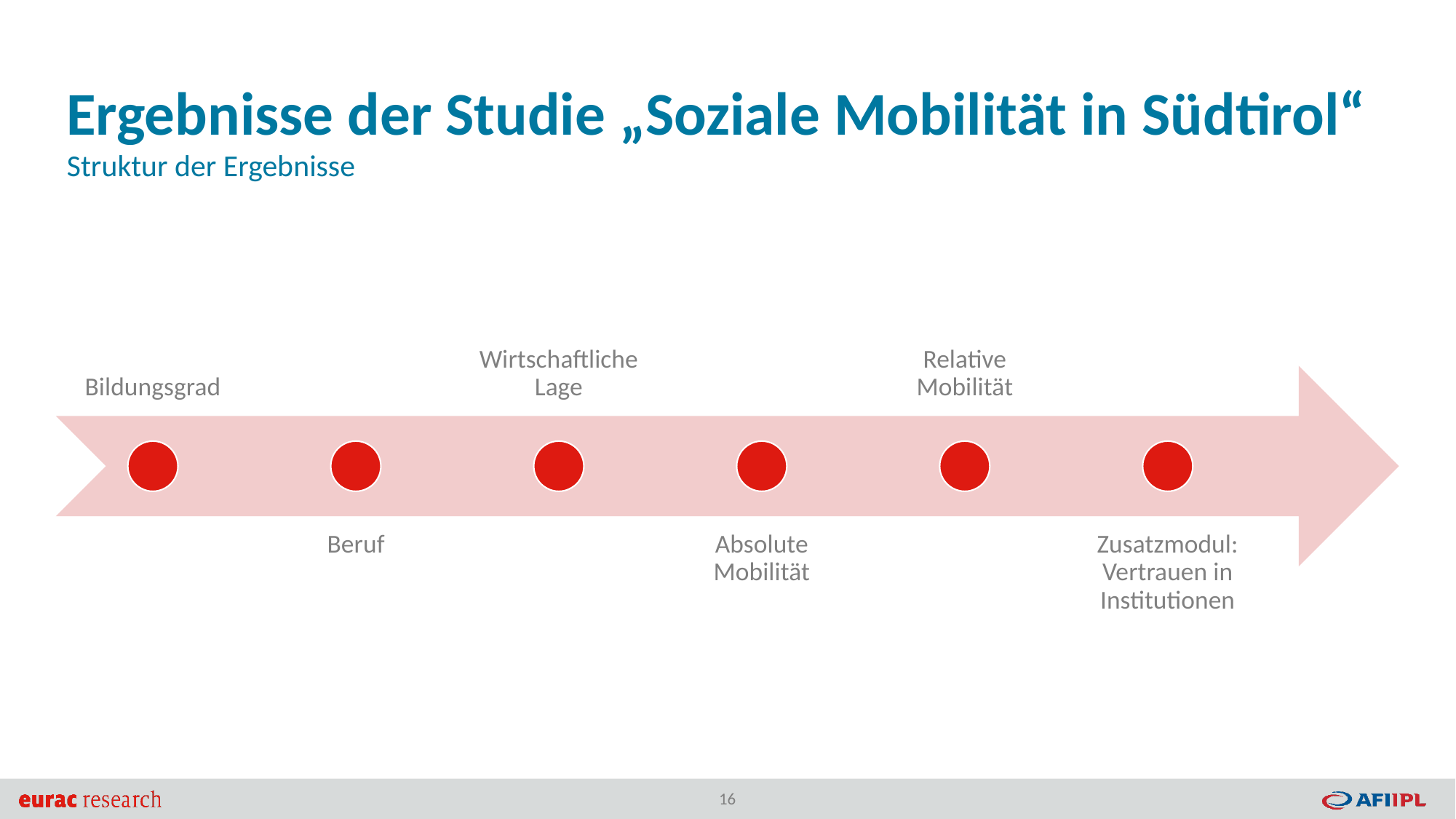

Ergebnisse der Studie „Soziale Mobilität in Südtirol“
Struktur der Ergebnisse
Bildungsgrad
Beruf
Wirtschaftliche Lage
Absolute Mobilität
Relative Mobilität
Zusatzmodul: Vertrauen in Institutionen